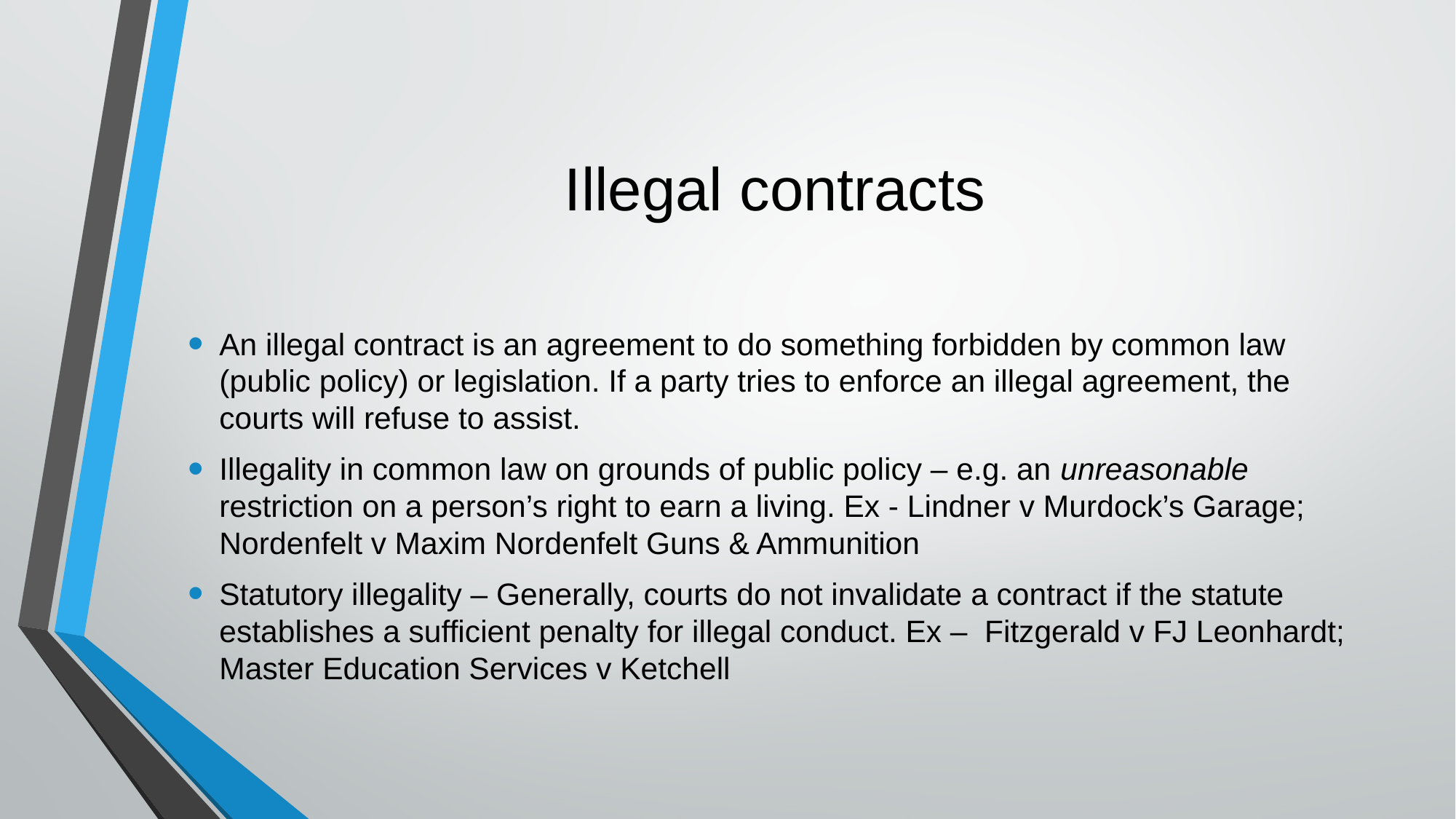

# Illegal contracts
An illegal contract is an agreement to do something forbidden by common law (public policy) or legislation. If a party tries to enforce an illegal agreement, the courts will refuse to assist.
Illegality in common law on grounds of public policy – e.g. an unreasonable restriction on a person’s right to earn a living. Ex - Lindner v Murdock’s Garage; Nordenfelt v Maxim Nordenfelt Guns & Ammunition
Statutory illegality – Generally, courts do not invalidate a contract if the statute establishes a sufficient penalty for illegal conduct. Ex –  Fitzgerald v FJ Leonhardt; Master Education Services v Ketchell